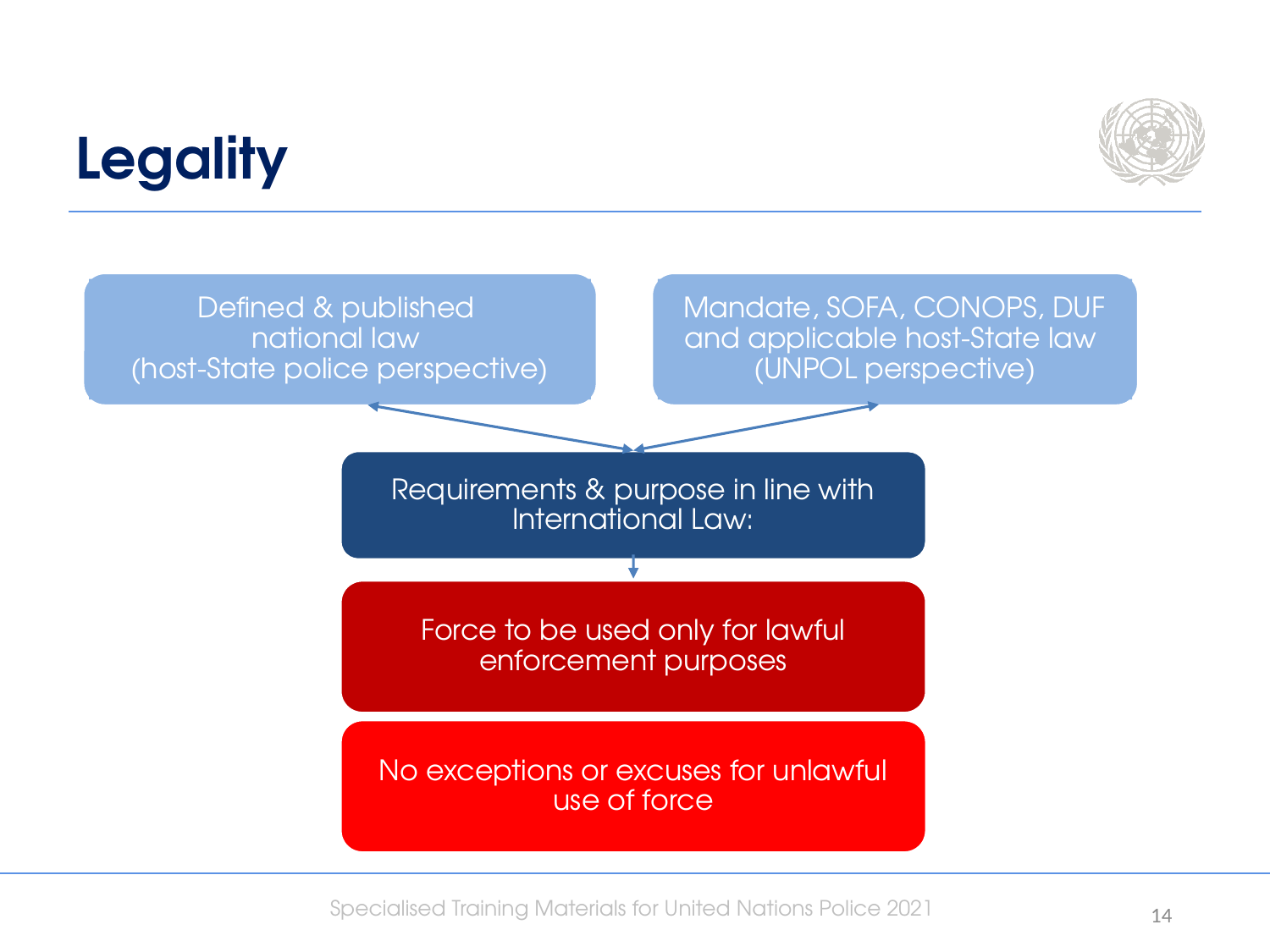

# Legality

Defined & published
national law
(host-State police perspective)

Mandate, SOFA, CONOPS, DUF
and applicable host-State law
(UNPOL perspective)

Requirements & purpose in line with International Law:

Force to be used only for lawful enforcement purposes

No exceptions or excuses for unlawful use of force
14